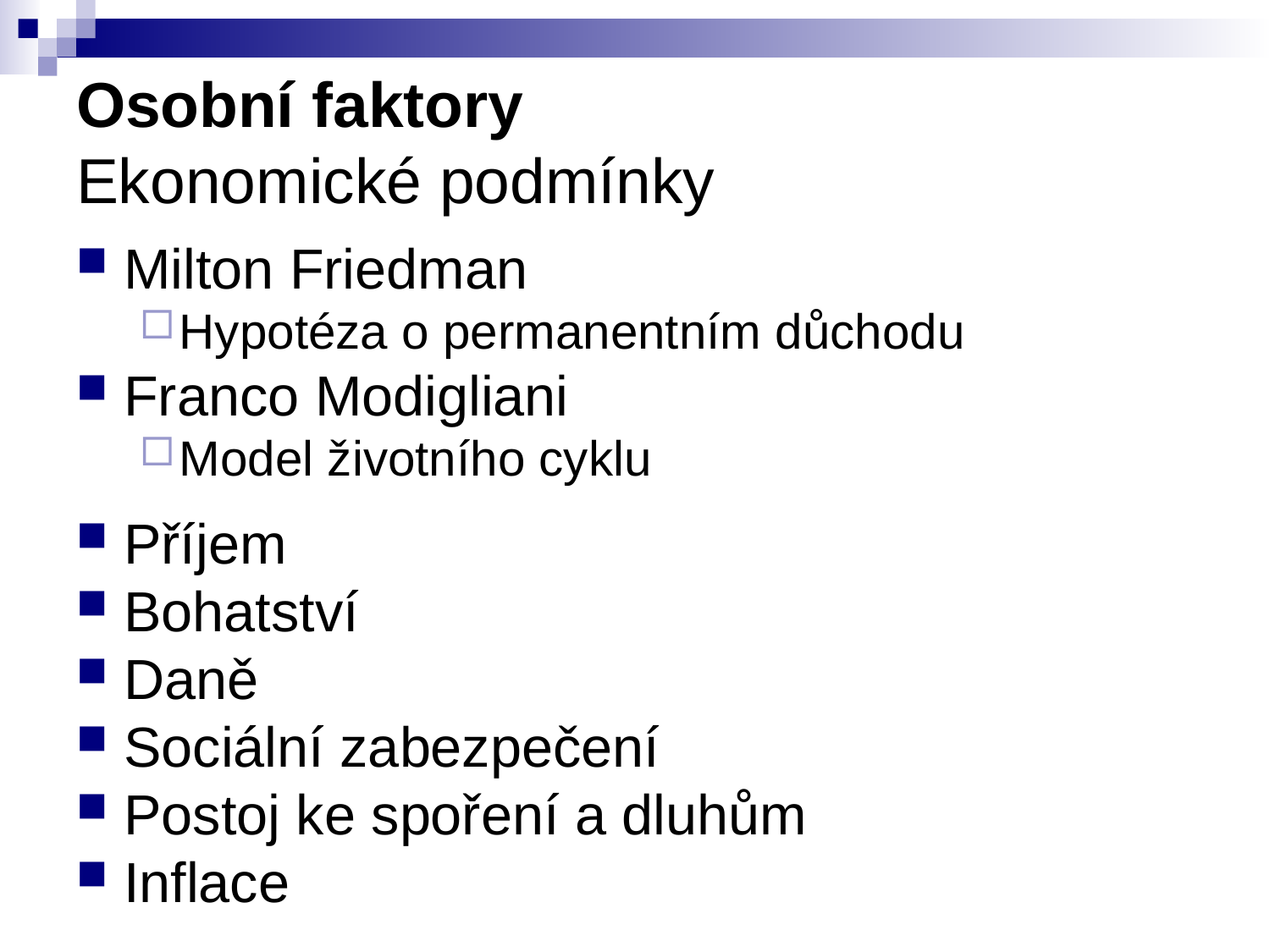

# Osobní faktory Ekonomické podmínky
Milton Friedman
Hypotéza o permanentním důchodu
Franco Modigliani
Model životního cyklu

Příjem
Bohatství
Daně
Sociální zabezpečení
Postoj ke spoření a dluhům
Inflace